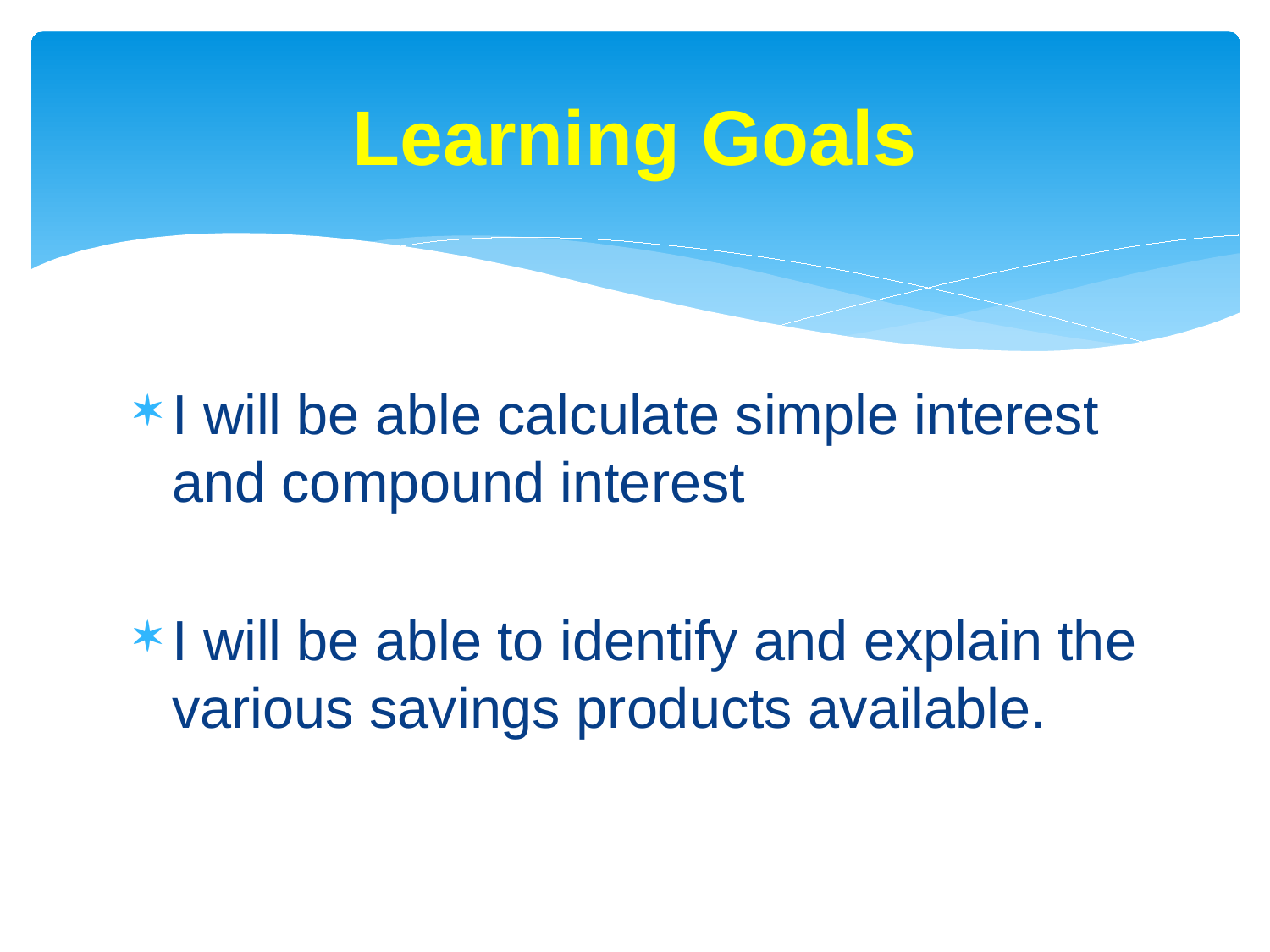

# Learning Goals
I will be able calculate simple interest and compound interest

I will be able to identify and explain the various savings products available.